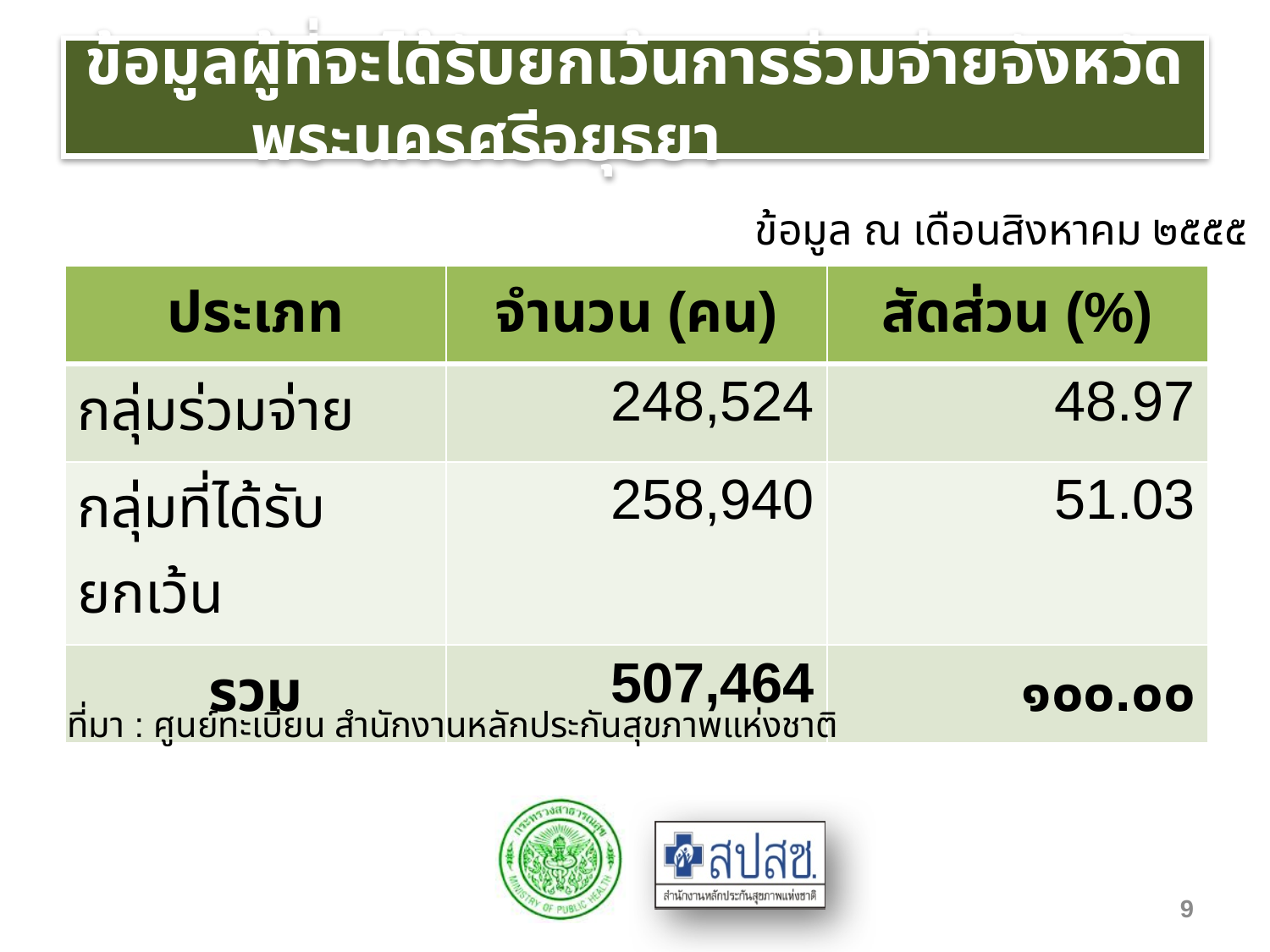

# ข้อมูลผู้ที่จะได้รับยกเว้นการร่วมจ่ายจังหวัดพระนครศรีอยุธยา
ข้อมูล ณ เดือนสิงหาคม ๒๕๕๕
| ประเภท | จำนวน (คน) | สัดส่วน (%) |
| --- | --- | --- |
| กลุ่มร่วมจ่าย | 248,524 | 48.97 |
| กลุ่มที่ได้รับยกเว้น | 258,940 | 51.03 |
| รวม | 507,464 | ๑๐๐.๐๐ |
ที่มา : ศูนย์ทะเบียน สำนักงานหลักประกันสุขภาพแห่งชาติ
9